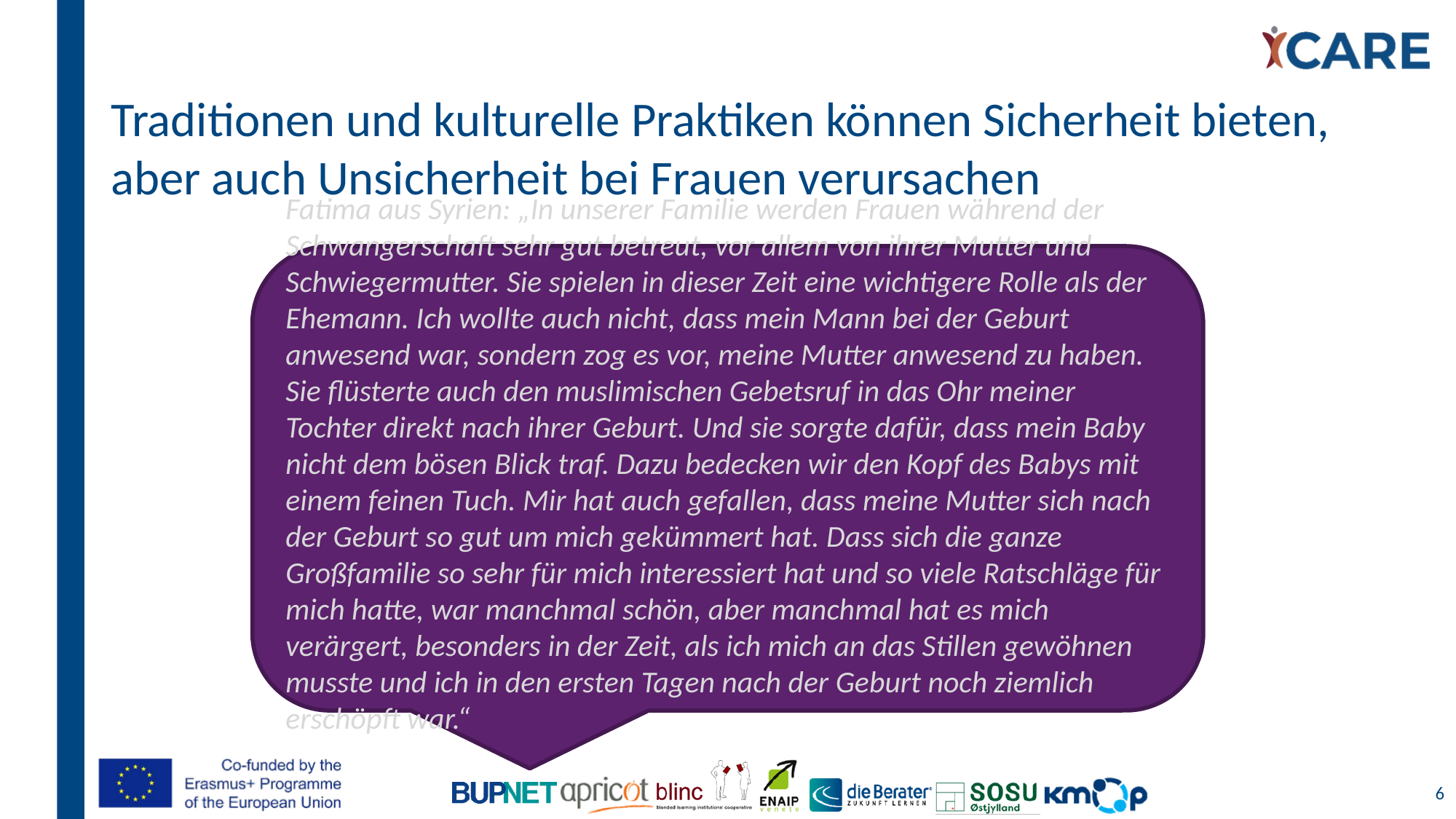

# Traditionen und kulturelle Praktiken können Sicherheit bieten, aber auch Unsicherheit bei Frauen verursachen

Fatima aus Syrien: „In unserer Familie werden Frauen während der Schwangerschaft sehr gut betreut, vor allem von ihrer Mutter und Schwiegermutter. Sie spielen in dieser Zeit eine wichtigere Rolle als der Ehemann. Ich wollte auch nicht, dass mein Mann bei der Geburt anwesend war, sondern zog es vor, meine Mutter anwesend zu haben. Sie flüsterte auch den muslimischen Gebetsruf in das Ohr meiner Tochter direkt nach ihrer Geburt. Und sie sorgte dafür, dass mein Baby nicht dem bösen Blick traf. Dazu bedecken wir den Kopf des Babys mit einem feinen Tuch. Mir hat auch gefallen, dass meine Mutter sich nach der Geburt so gut um mich gekümmert hat. Dass sich die ganze Großfamilie so sehr für mich interessiert hat und so viele Ratschläge für mich hatte, war manchmal schön, aber manchmal hat es mich verärgert, besonders in der Zeit, als ich mich an das Stillen gewöhnen musste und ich in den ersten Tagen nach der Geburt noch ziemlich erschöpft war.“

6